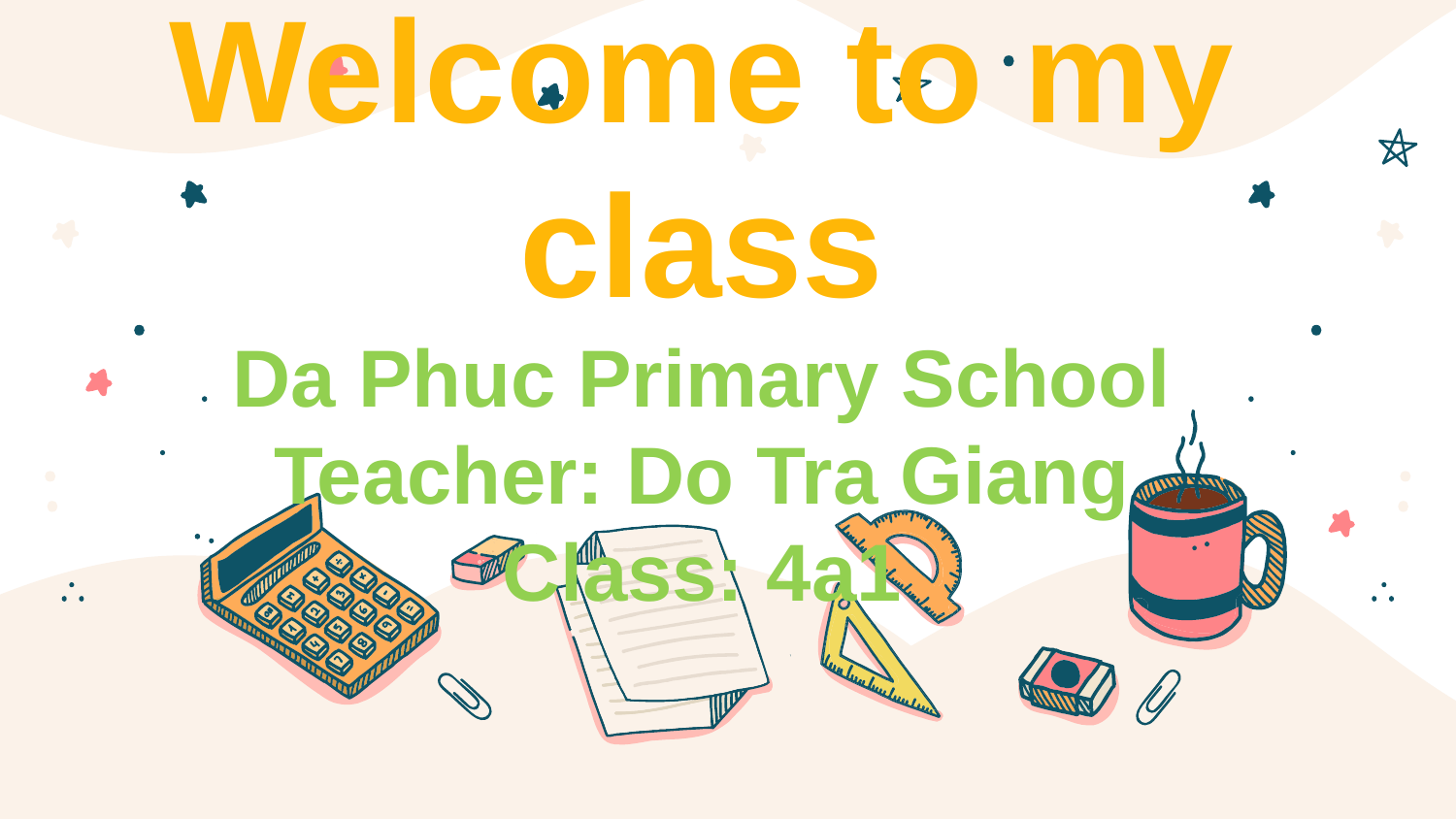

# Welcome to my class Da Phuc Primary School Teacher: Do Tra Giang Class: 4a1